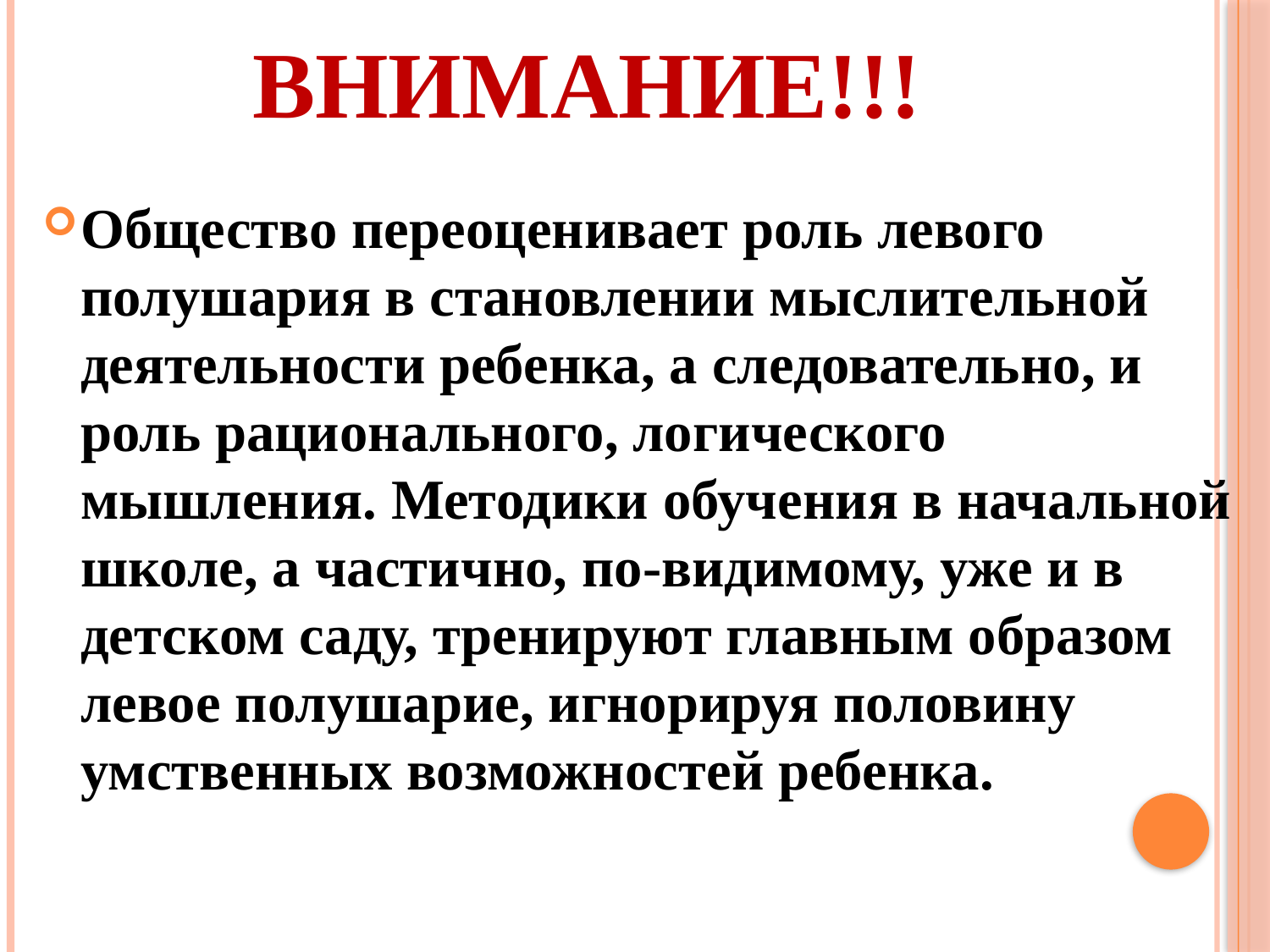

# ВНИМАНИЕ!!!
Общество переоценивает роль левого полушария в становлении мыслительной деятельности ребенка, а следовательно, и роль рационального, логического мышления. Методики обучения в начальной школе, а частично, по-видимому, уже и в детском саду, тренируют главным образом левое полушарие, игнорируя половину умственных возможностей ребенка.